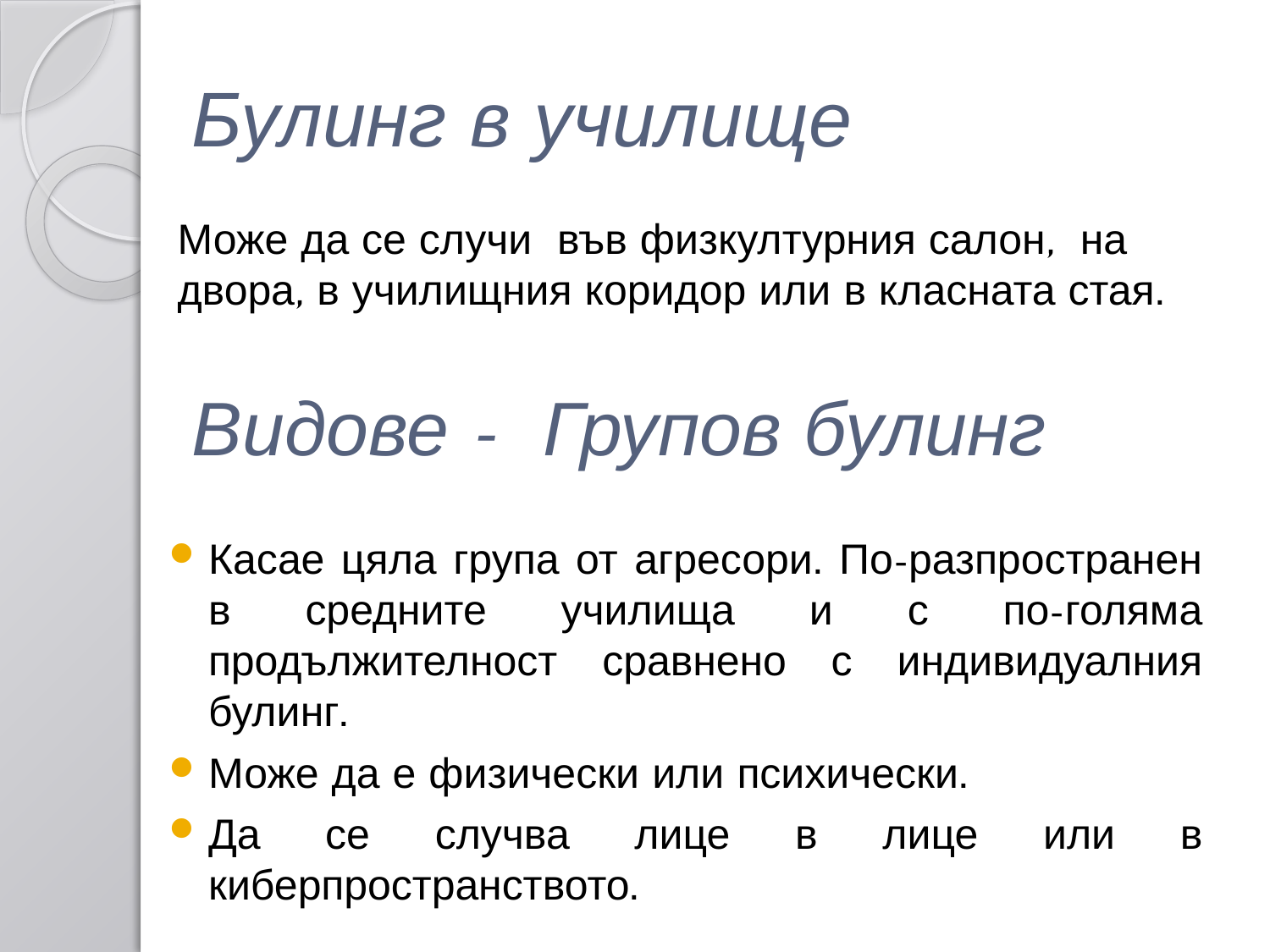

# Булинг в училище
Може да се случи  във физкултурния салон,  на двора, в училищния коридор или в класната стая.
 Видове -  Групов булинг
Касае цяла група от агресори. По-разпространен в средните училища и с по-голяма продължителност сравнено с индивидуалния булинг.
Може да е физически или психически.
Да се случва лице в лице или в киберпространството.